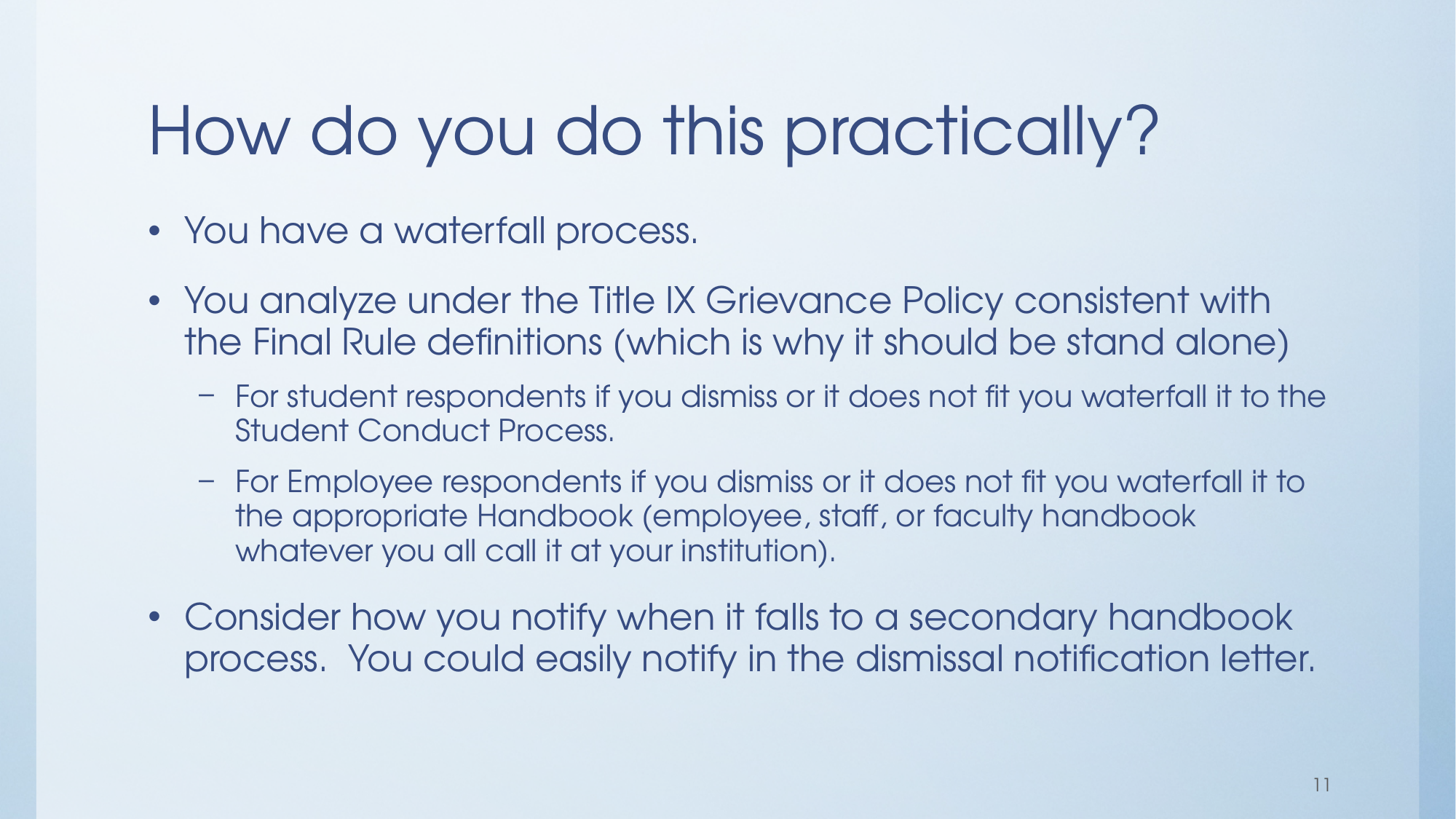

# How do you do this practically?
You have a waterfall process.
You analyze under the Title IX Grievance Policy consistent with the Final Rule definitions (which is why it should be stand alone)
For student respondents if you dismiss or it does not fit you waterfall it to the Student Conduct Process.
For Employee respondents if you dismiss or it does not fit you waterfall it to the appropriate Handbook (employee, staff, or faculty handbook whatever you all call it at your institution).
Consider how you notify when it falls to a secondary handbook process.  You could easily notify in the dismissal notification letter.

11